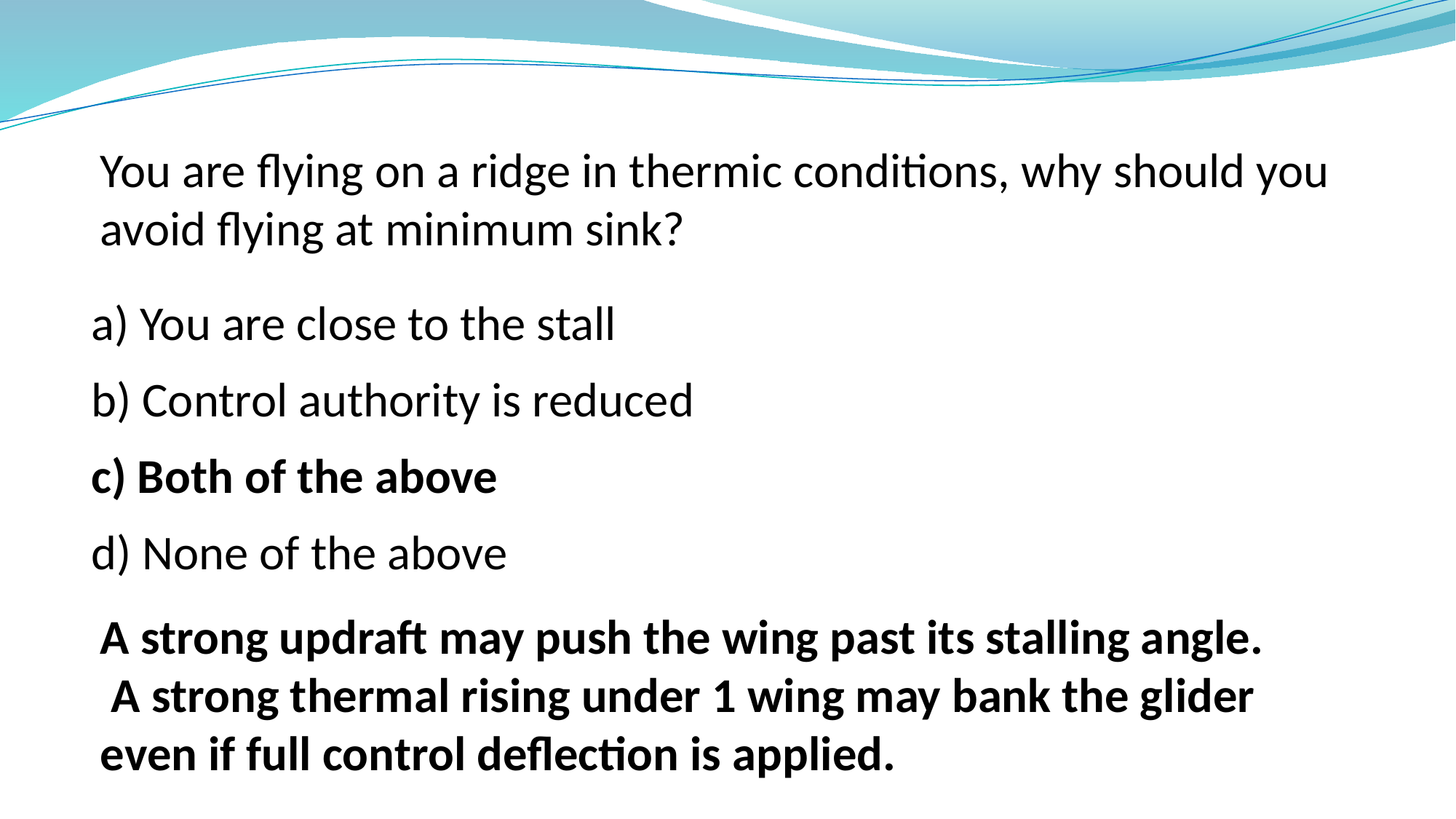

You are flying on a ridge in thermic conditions, why should you avoid flying at minimum sink?
a) You are close to the stall
b) Control authority is reduced
c) Both of the above
d) None of the above

A strong updraft may push the wing past its stalling angle.  A strong thermal rising under 1 wing may bank the glider even if full control deflection is applied.